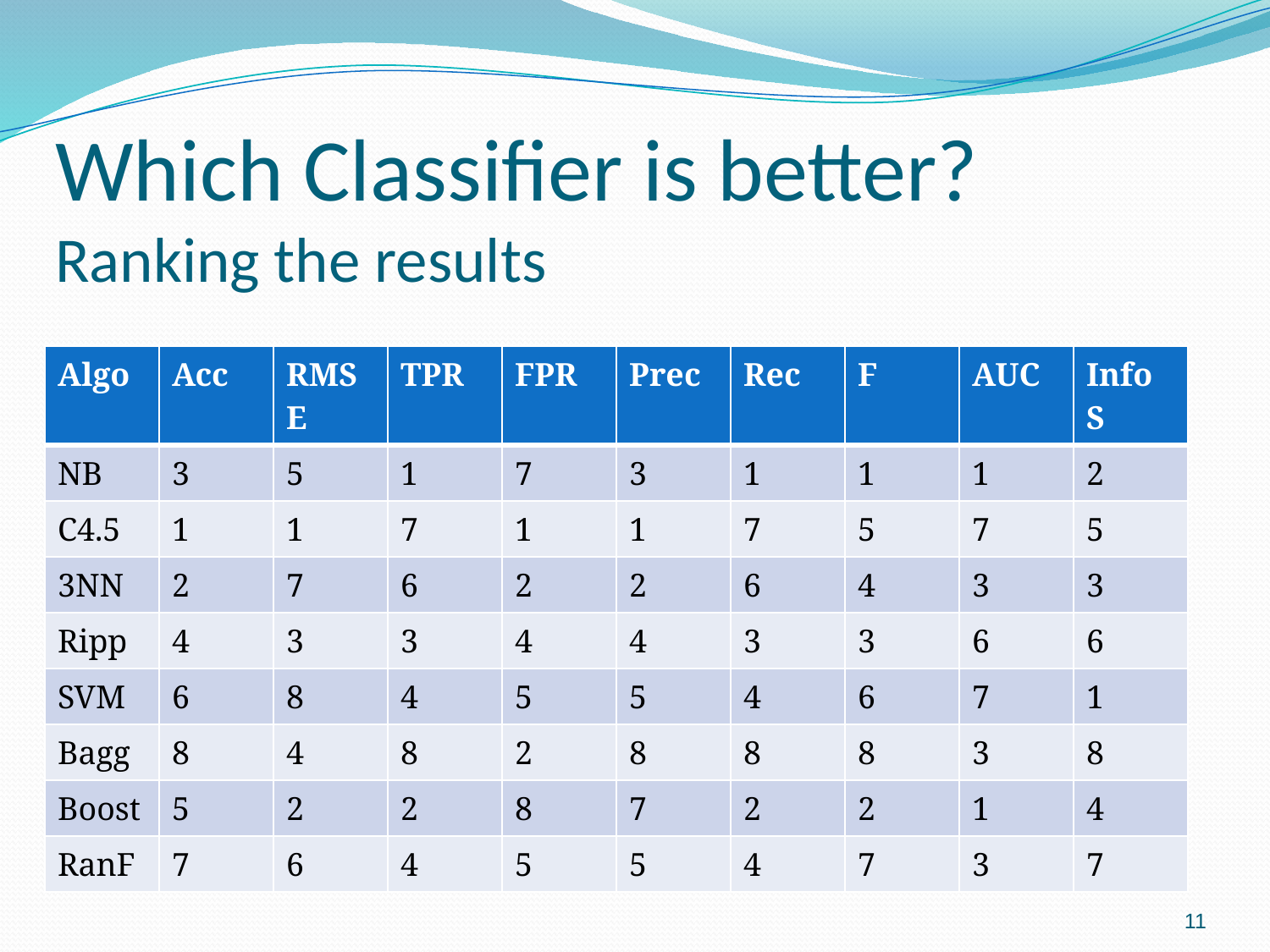

# Which Classifier is better? Ranking the results
| Algo | Acc | RMSE | TPR | FPR | Prec | Rec | F | AUC | Info S |
| --- | --- | --- | --- | --- | --- | --- | --- | --- | --- |
| NB | 3 | 5 | 1 | 7 | 3 | 1 | 1 | 1 | 2 |
| C4.5 | 1 | 1 | 7 | 1 | 1 | 7 | 5 | 7 | 5 |
| 3NN | 2 | 7 | 6 | 2 | 2 | 6 | 4 | 3 | 3 |
| Ripp | 4 | 3 | 3 | 4 | 4 | 3 | 3 | 6 | 6 |
| SVM | 6 | 8 | 4 | 5 | 5 | 4 | 6 | 7 | 1 |
| Bagg | 8 | 4 | 8 | 2 | 8 | 8 | 8 | 3 | 8 |
| Boost | 5 | 2 | 2 | 8 | 7 | 2 | 2 | 1 | 4 |
| RanF | 7 | 6 | 4 | 5 | 5 | 4 | 7 | 3 | 7 |
11